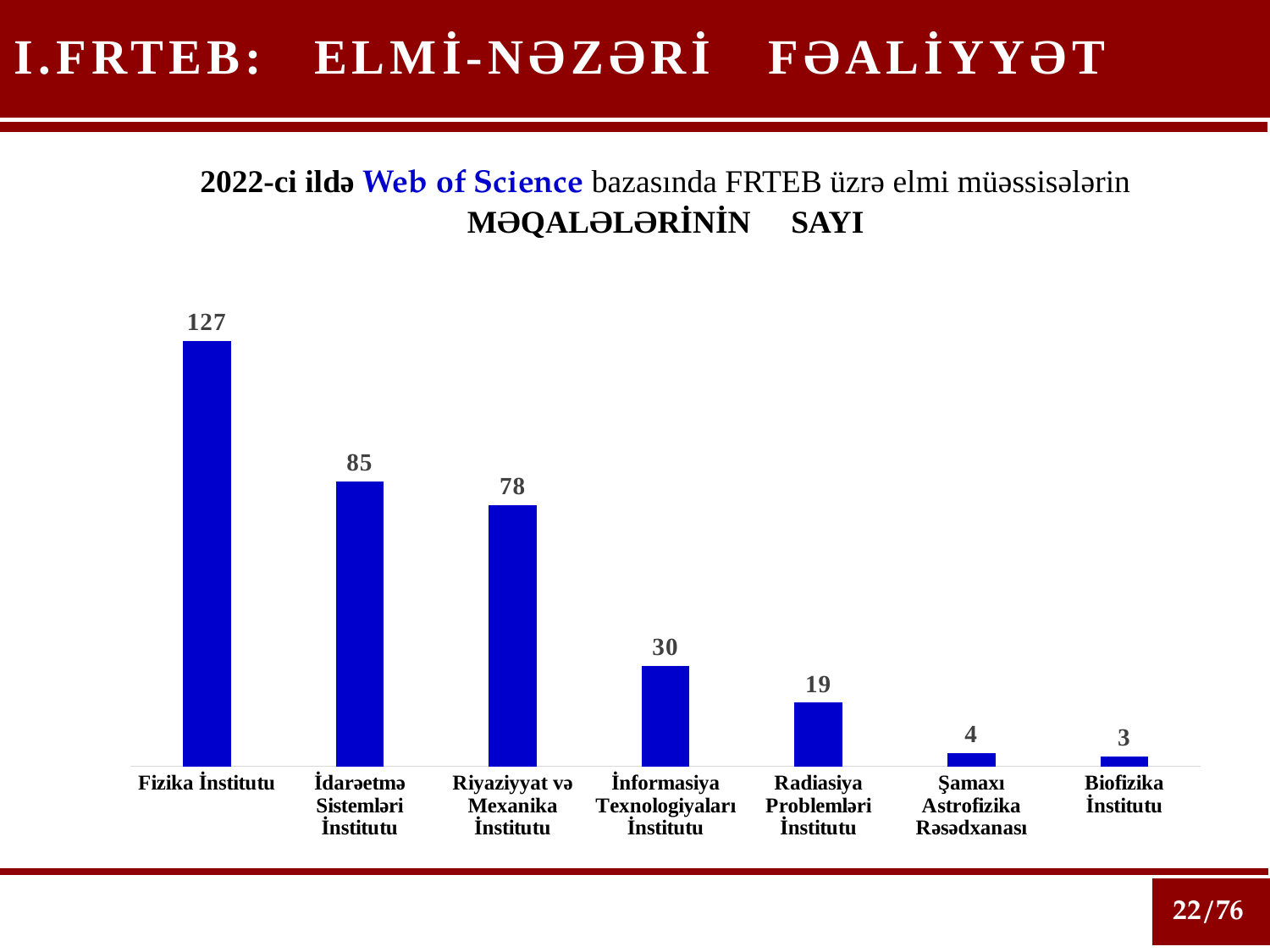

I.FRTEB:
ELMİ-NƏZƏRİ   FƏALİYYƏT

2022-ci ildə Web of Science bazasında FRTEB üzrə elmi müəssisələrin MƏQALƏLƏRİNİN     SAYI

### Chart

| Category | Ряд 1 |
|---|---|
| Fizika İnstitutu | 127.0 |
| İdarəetmə Sistemləri İnstitutu | 85.0 |
| Riyaziyyat və Mexanika İnstitutu | 78.0 |
| İnformasiya Texnologiyaları İnstitutu | 30.0 |
| Radiasiya Problemləri İnstitutu | 19.0 |
| Şamaxı Astrofizika Rəsədxanası | 4.0 |
| Biofizika İnstitutu | 3.0 |

22/76